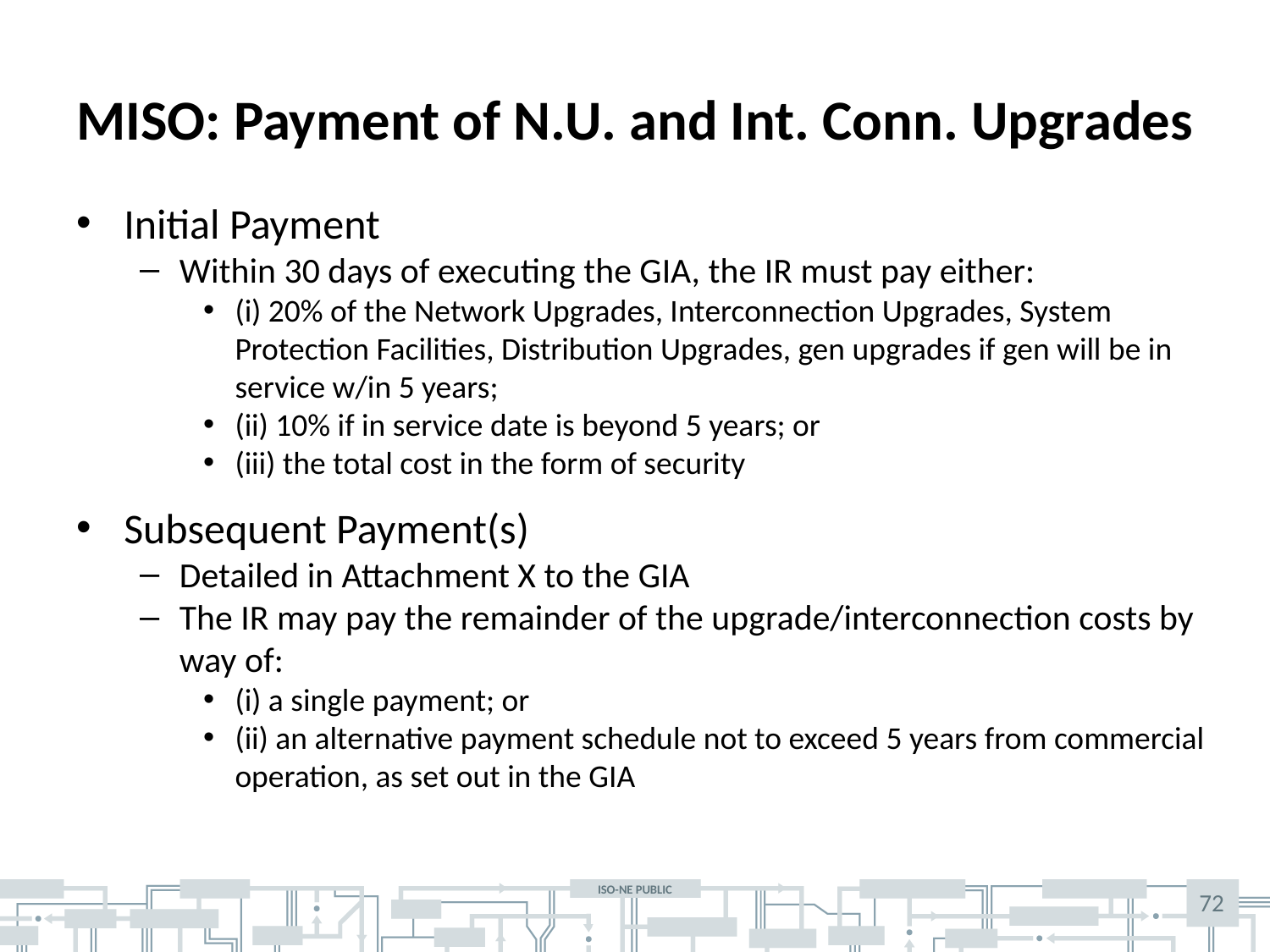

# MISO: Payment of N.U. and Int. Conn. Upgrades
Initial Payment
Within 30 days of executing the GIA, the IR must pay either:
(i) 20% of the Network Upgrades, Interconnection Upgrades, System Protection Facilities, Distribution Upgrades, gen upgrades if gen will be in service w/in 5 years;
(ii) 10% if in service date is beyond 5 years; or
(iii) the total cost in the form of security
Subsequent Payment(s)
Detailed in Attachment X to the GIA
The IR may pay the remainder of the upgrade/interconnection costs by way of:
(i) a single payment; or
(ii) an alternative payment schedule not to exceed 5 years from commercial operation, as set out in the GIA
72